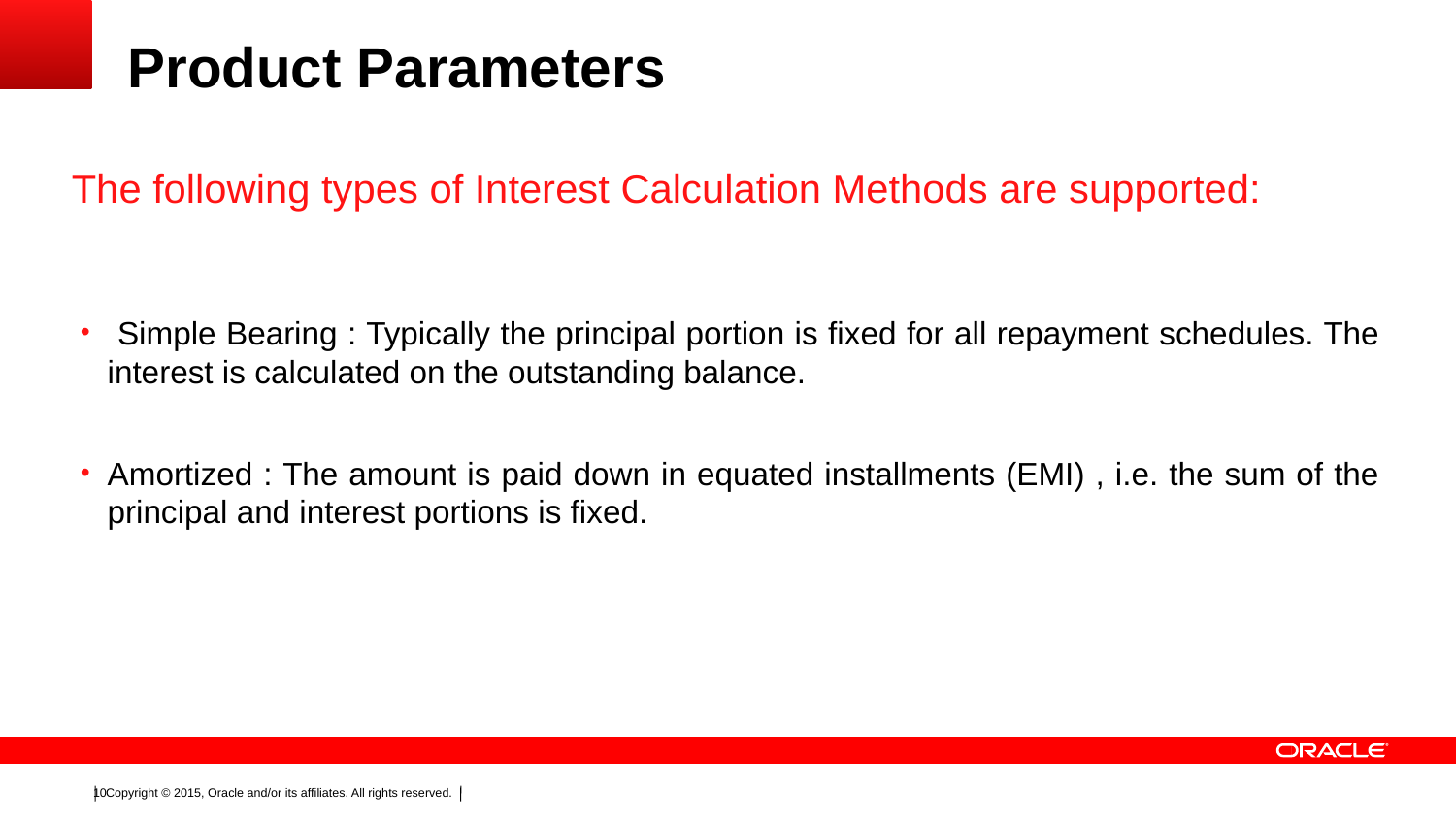

# Product Parameters
The following types of Interest Calculation Methods are supported:

 Simple Bearing : Typically the principal portion is fixed for all repayment schedules. The interest is calculated on the outstanding balance.

Amortized : The amount is paid down in equated installments (EMI) , i.e. the sum of the principal and interest portions is fixed.